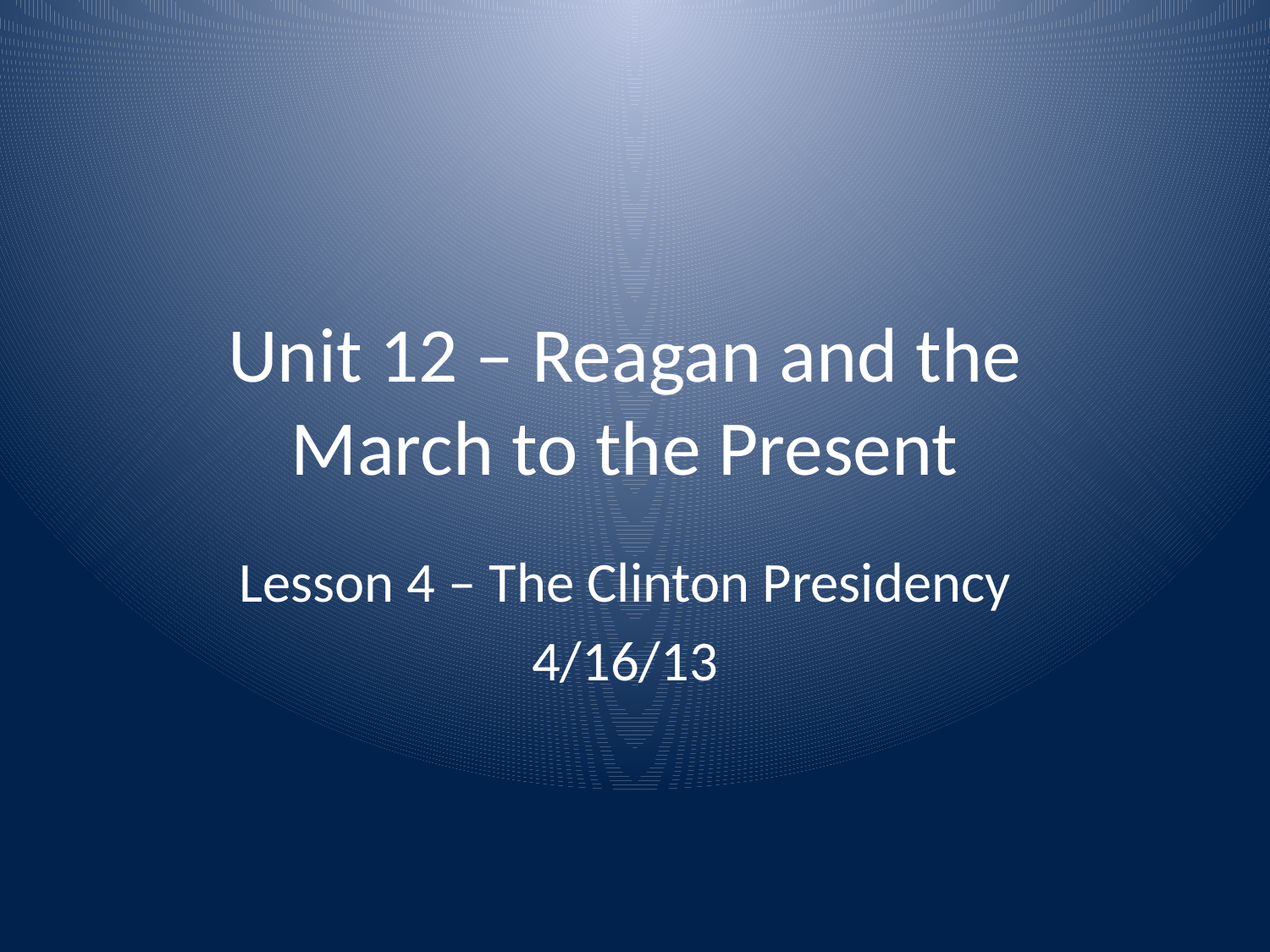

# Unit 12 – Reagan and the March to the Present
Lesson 4 – The Clinton Presidency
4/16/13